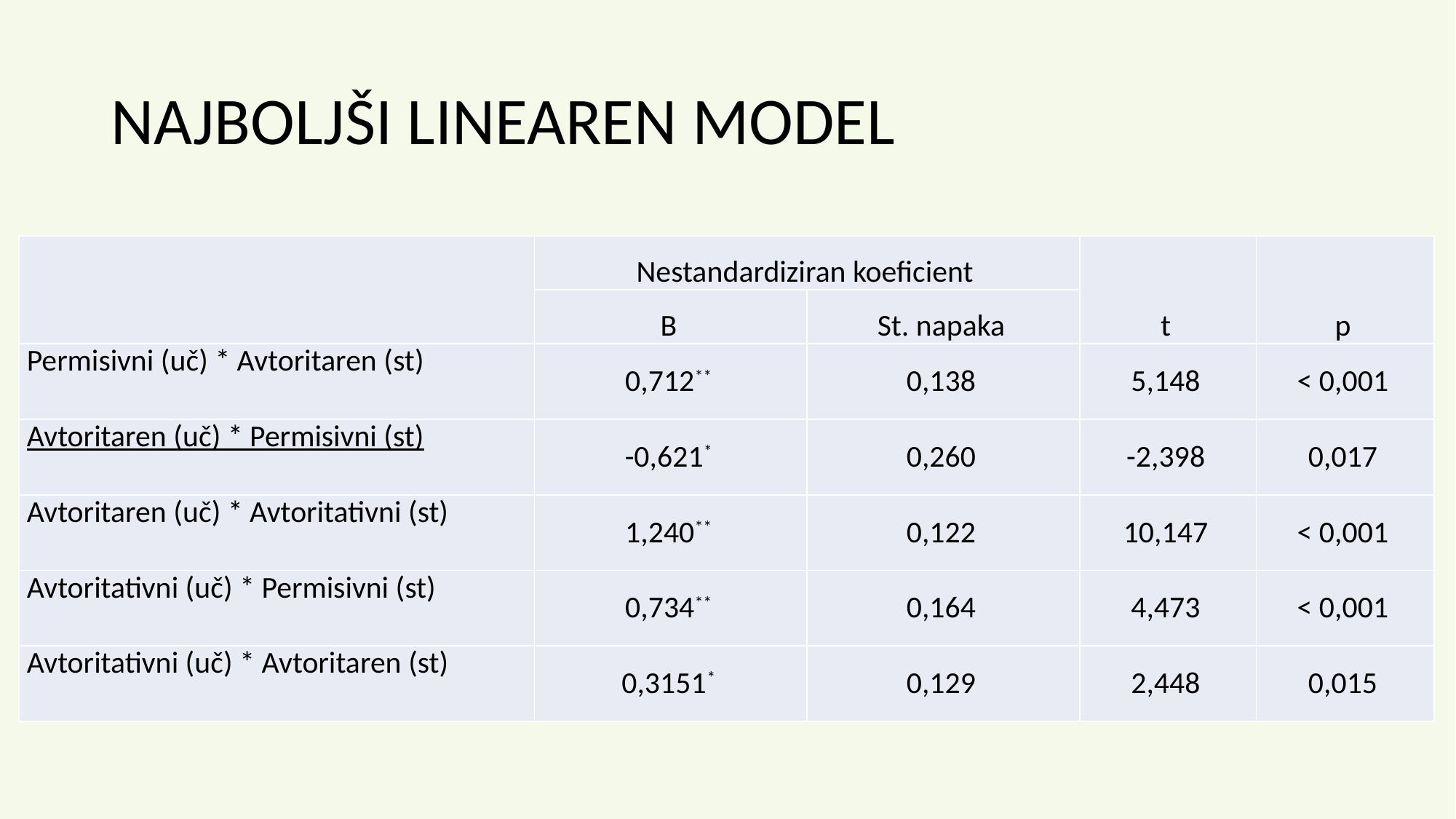

# NAJBOLJŠI LINEAREN MODEL
|  | Nestandardiziran koeficient |  | t | p |
| --- | --- | --- | --- | --- |
|  | B | St. napaka |  |  |
| Permisivni (uč) \* Avtoritaren (st) | 0,712\*\* | 0,138 | 5,148 | < 0,001 |
| Avtoritaren (uč) \* Permisivni (st) | -0,621\* | 0,260 | -2,398 | 0,017 |
| Avtoritaren (uč) \* Avtoritativni (st) | 1,240\*\* | 0,122 | 10,147 | < 0,001 |
| Avtoritativni (uč) \* Permisivni (st) | 0,734\*\* | 0,164 | 4,473 | < 0,001 |
| Avtoritativni (uč) \* Avtoritaren (st) | 0,3151\* | 0,129 | 2,448 | 0,015 |